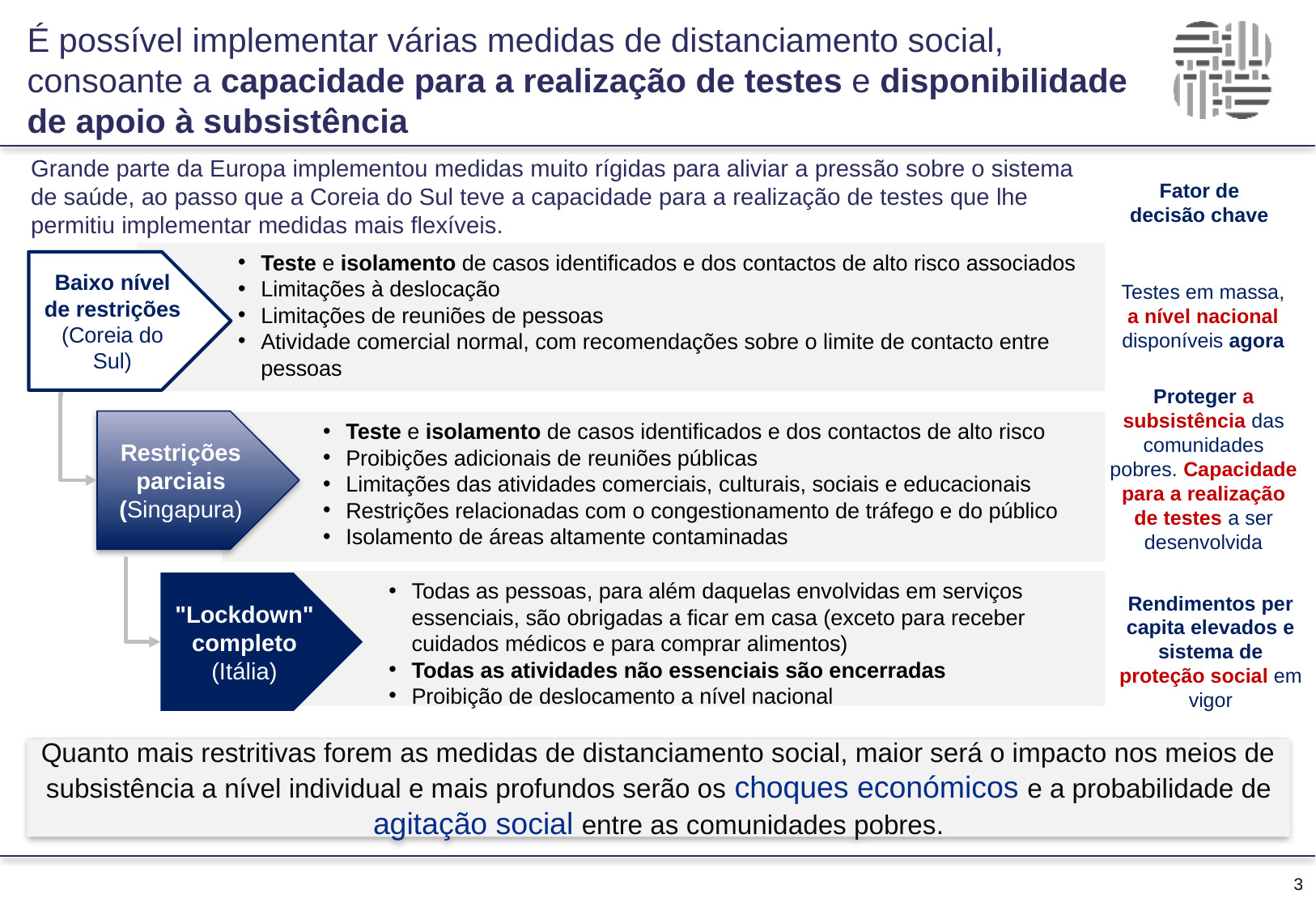

É possível implementar várias medidas de distanciamento social, consoante a capacidade para a realização de testes e disponibilidade de apoio à subsistência
Grande parte da Europa implementou medidas muito rígidas para aliviar a pressão sobre o sistema de saúde, ao passo que a Coreia do Sul teve a capacidade para a realização de testes que lhe permitiu implementar medidas mais flexíveis.
Fator de decisão chave
Teste e isolamento de casos identificados e dos contactos de alto risco associados
Limitações à deslocação
Limitações de reuniões de pessoas
Atividade comercial normal, com recomendações sobre o limite de contacto entre pessoas

Baixo nível de restrições (Coreia do Sul)

Testes em massa, a nível nacional disponíveis agora
Proteger a subsistência das comunidades pobres. Capacidade para a realização de testes a ser desenvolvida
Restrições parciais (Singapura)
Teste e isolamento de casos identificados e dos contactos de alto risco
Proibições adicionais de reuniões públicas
Limitações das atividades comerciais, culturais, sociais e educacionais
Restrições relacionadas com o congestionamento de tráfego e do público
Isolamento de áreas altamente contaminadas
Todas as pessoas, para além daquelas envolvidas em serviços essenciais, são obrigadas a ficar em casa (exceto para receber cuidados médicos e para comprar alimentos)
Todas as atividades não essenciais são encerradas
Proibição de deslocamento a nível nacional
"Lockdown" completo
(Itália)
Rendimentos per capita elevados e sistema de proteção social em vigor
Quanto mais restritivas forem as medidas de distanciamento social, maior será o impacto nos meios de subsistência a nível individual e mais profundos serão os choques económicos e a probabilidade de agitação social entre as comunidades pobres.
3